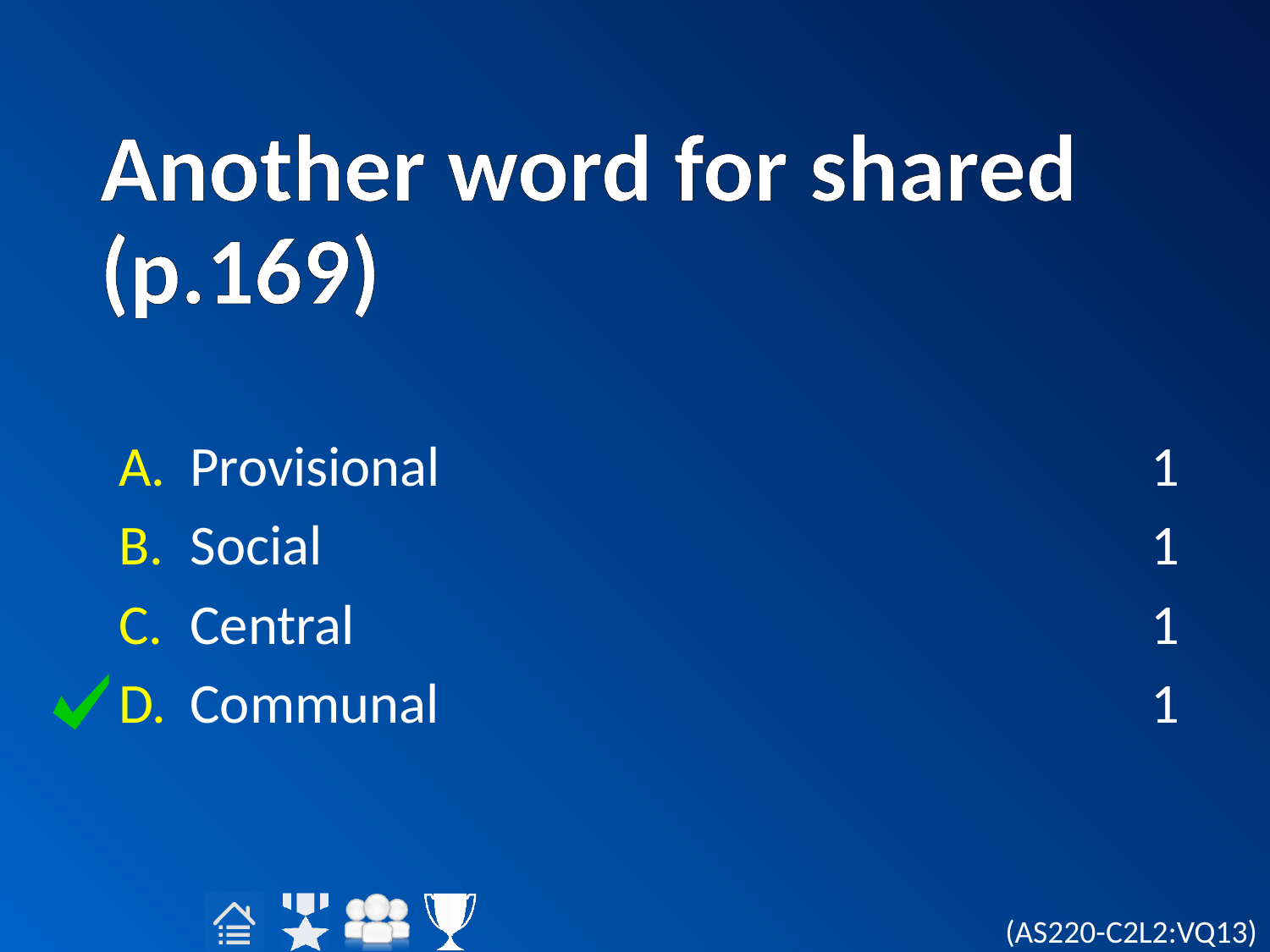

# Another word for shared (p.169)
Provisional
Social
Central
Communal
1
1
1
1

(AS220-C2L2:VQ13)